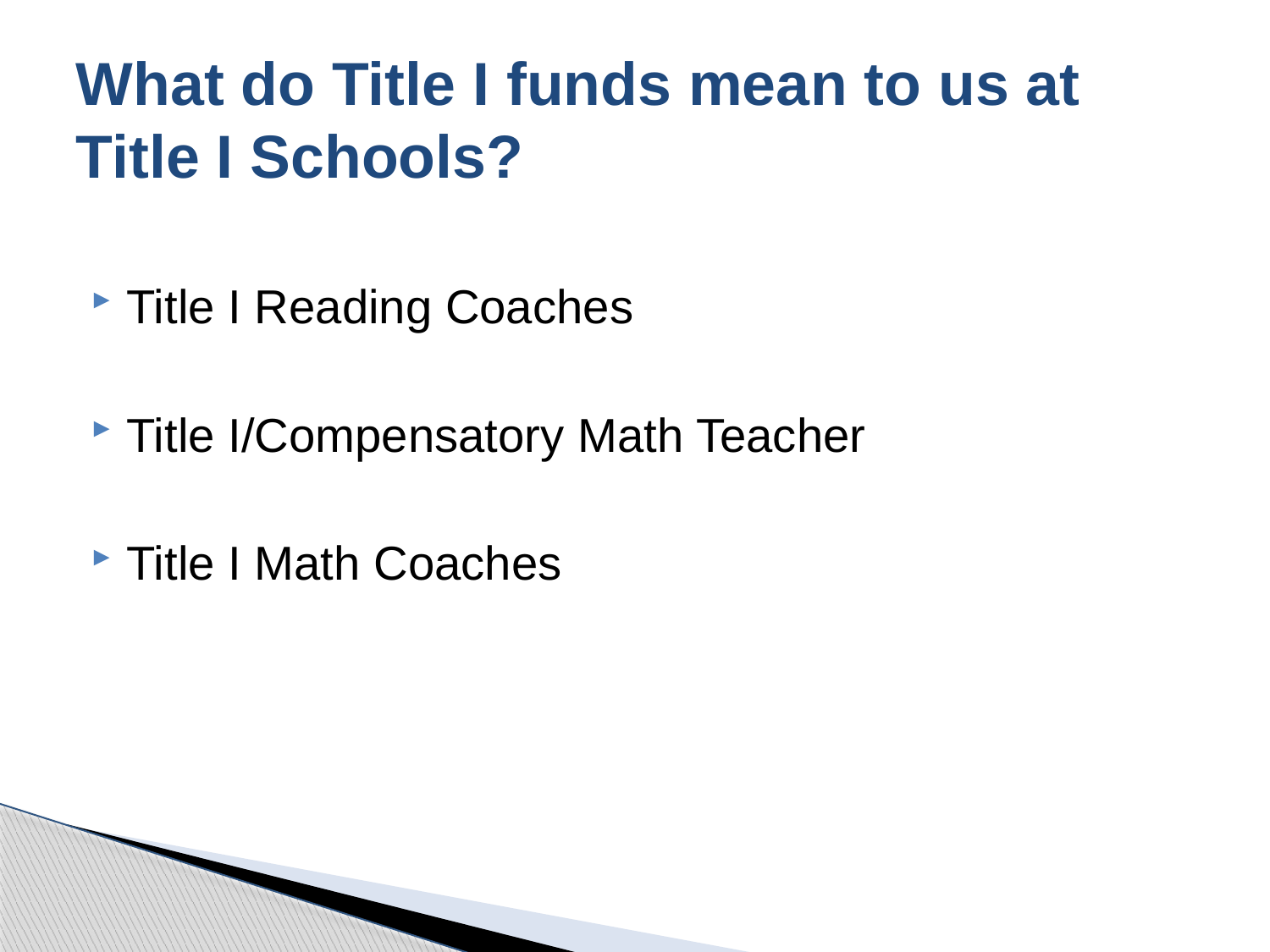

# What do Title I funds mean to us at Title I Schools?

Title I Reading Coaches

Title I/Compensatory Math Teacher

Title I Math Coaches